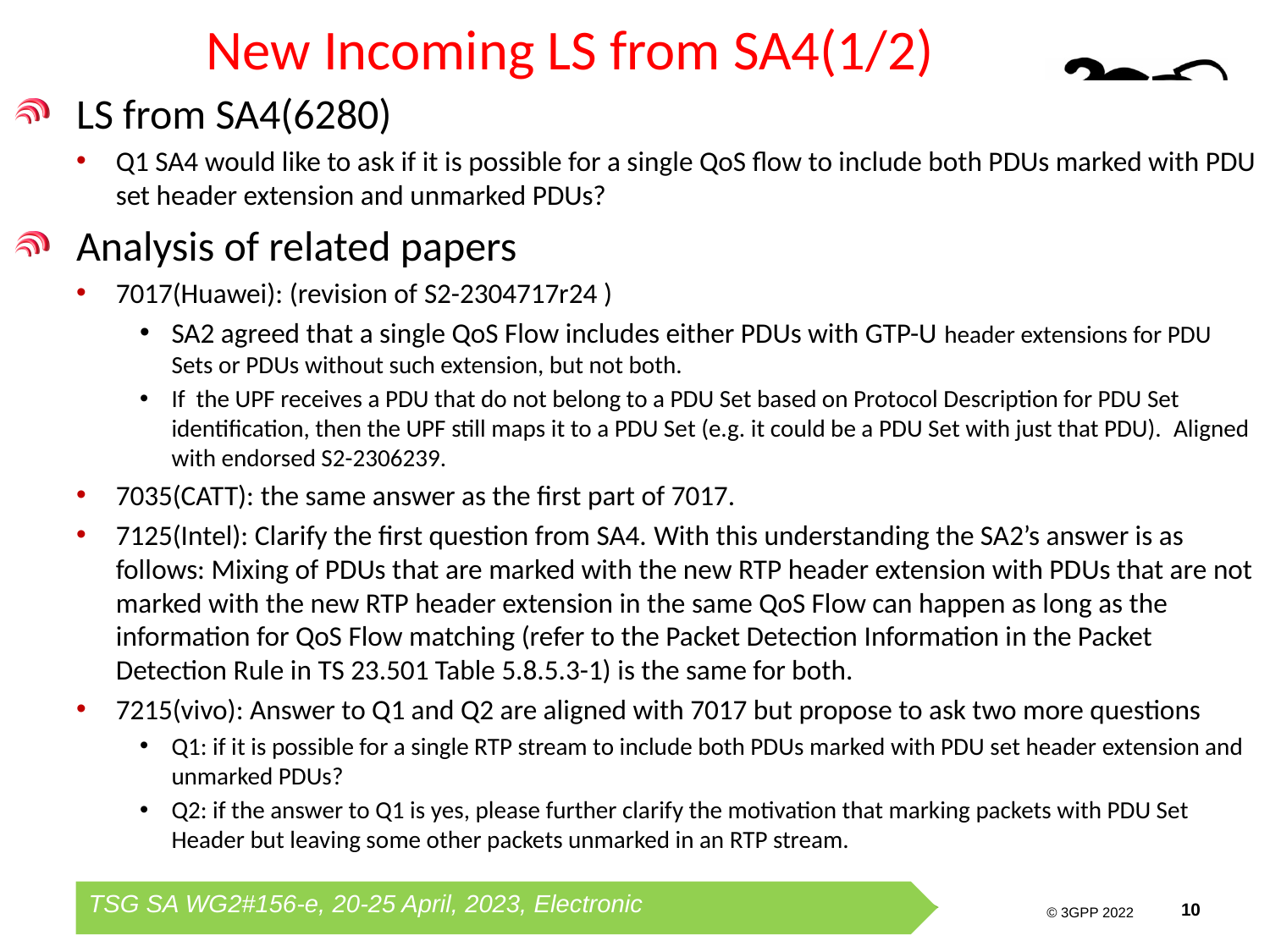

# New Incoming LS from SA4(1/2)
LS from SA4(6280)
Q1 SA4 would like to ask if it is possible for a single QoS flow to include both PDUs marked with PDU set header extension and unmarked PDUs?
Analysis of related papers
7017(Huawei): (revision of S2-2304717r24 )
SA2 agreed that a single QoS Flow includes either PDUs with GTP-U header extensions for PDU Sets or PDUs without such extension, but not both.
If  the UPF receives a PDU that do not belong to a PDU Set based on Protocol Description for PDU Set identification, then the UPF still maps it to a PDU Set (e.g. it could be a PDU Set with just that PDU).  Aligned with endorsed S2-2306239.
7035(CATT): the same answer as the first part of 7017.
7125(Intel): Clarify the first question from SA4. With this understanding the SA2’s answer is as follows: Mixing of PDUs that are marked with the new RTP header extension with PDUs that are not marked with the new RTP header extension in the same QoS Flow can happen as long as the information for QoS Flow matching (refer to the Packet Detection Information in the Packet Detection Rule in TS 23.501 Table 5.8.5.3-1) is the same for both.
7215(vivo): Answer to Q1 and Q2 are aligned with 7017 but propose to ask two more questions
Q1: if it is possible for a single RTP stream to include both PDUs marked with PDU set header extension and unmarked PDUs?
Q2: if the answer to Q1 is yes, please further clarify the motivation that marking packets with PDU Set Header but leaving some other packets unmarked in an RTP stream.